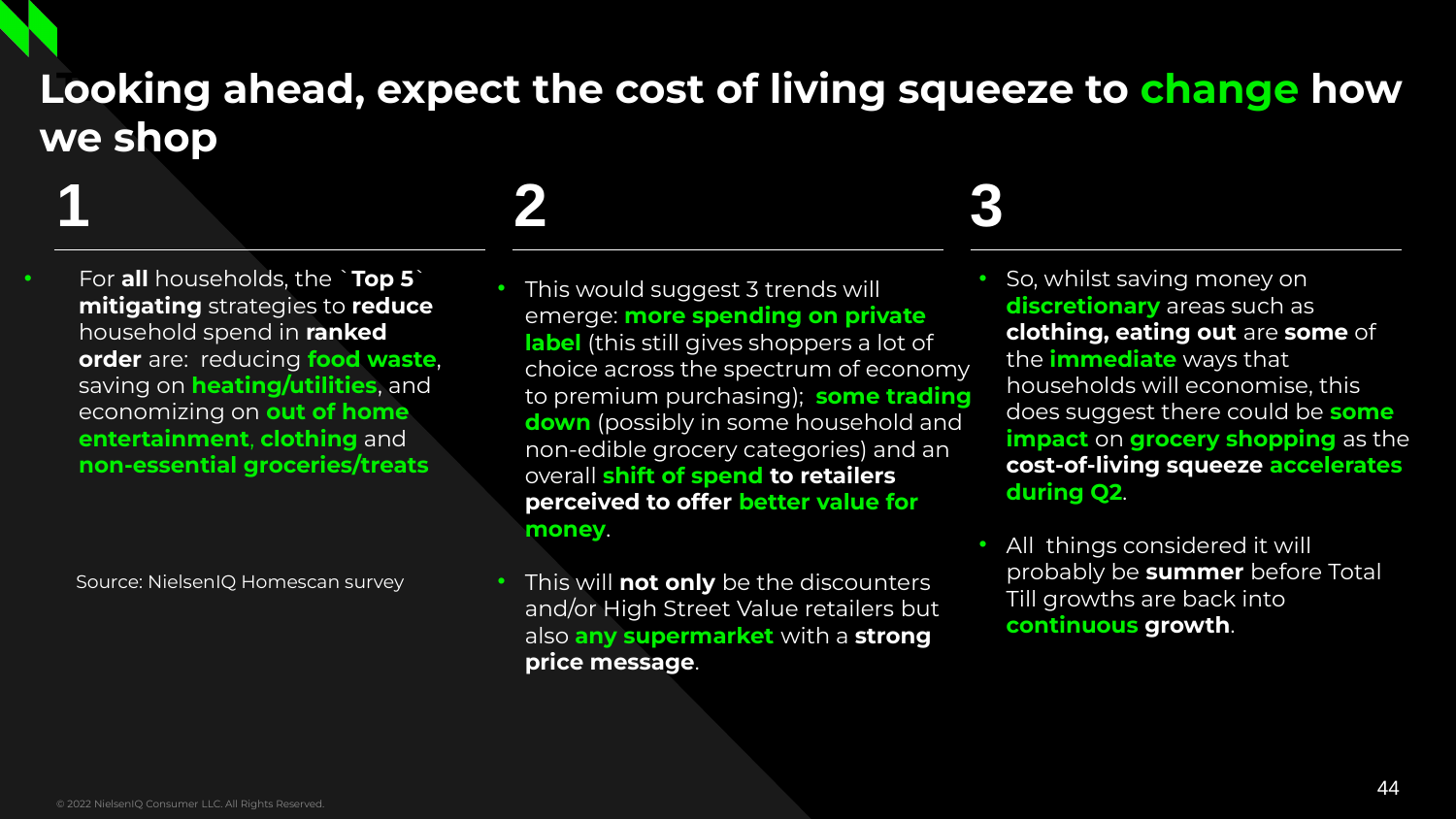

Three column numbered list
# Looking ahead, expect the cost of living squeeze to change how we shop
1
2
3
For all households, the `Top 5` mitigating strategies to reduce household spend in ranked order are:  reducing food waste, saving on heating/utilities, and economizing on out of home entertainment, clothing and non-essential groceries/treats

Source: NielsenIQ Homescan survey

So, whilst saving money on discretionary areas such as clothing, eating out are some of the immediate ways that households will economise, this does suggest there could be some impact on grocery shopping as the cost-of-living squeeze accelerates during Q2.

All  things considered it will probably be summer before Total Till growths are back into continuous growth.

This would suggest 3 trends will emerge: more spending on private label (this still gives shoppers a lot of choice across the spectrum of economy to premium purchasing);  some trading down (possibly in some household and non-edible grocery categories) and an overall shift of spend to retailers perceived to offer better value for money.

This will not only be the discounters and/or High Street Value retailers but also any supermarket with a strong price message.